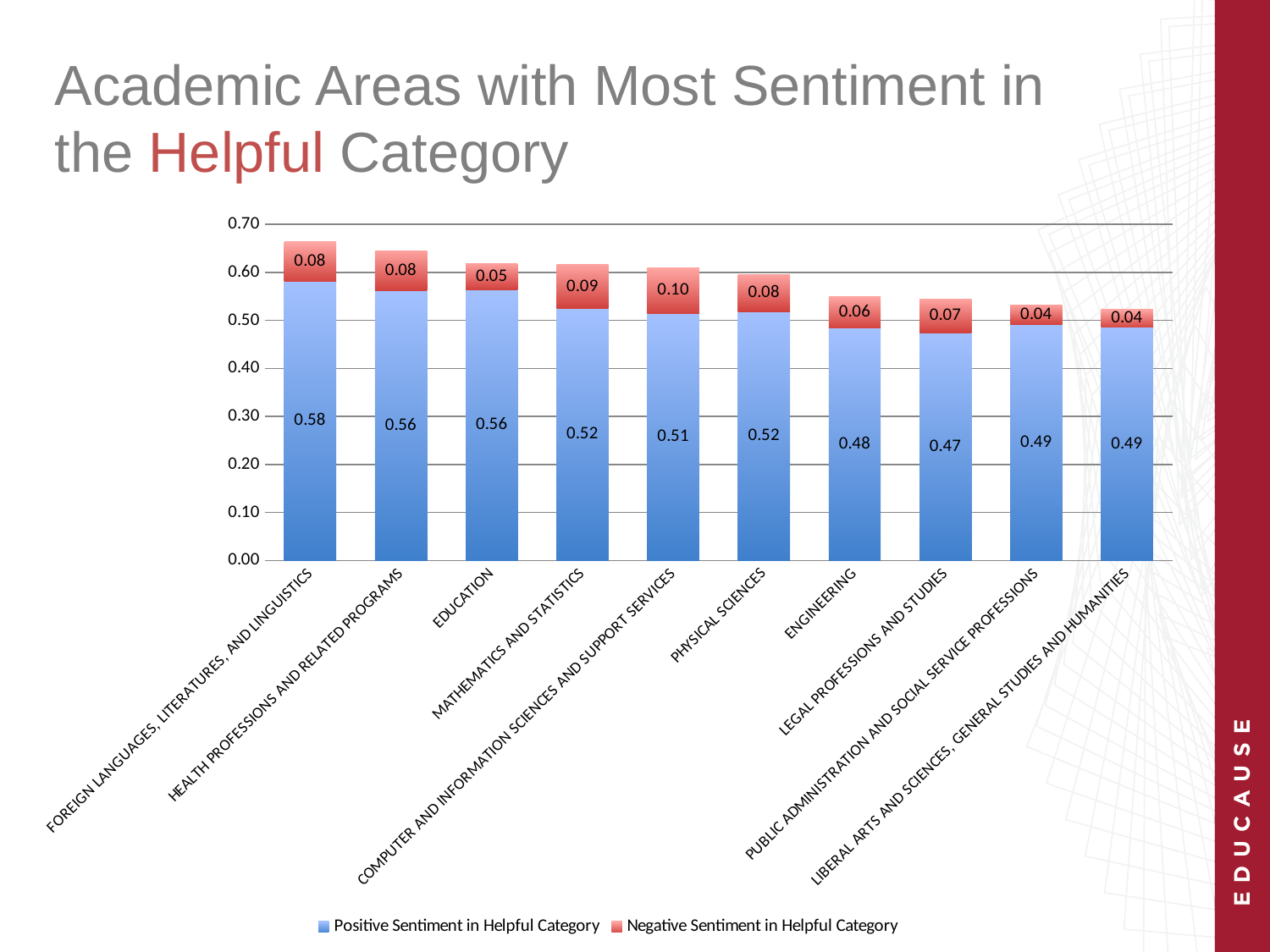

# Academic Areas with Most Sentiment in the Helpful Category

### Chart

| Category | Positive Sentiment in Helpful Category | Negative Sentiment in Helpful Category |
|---|---|---|
| FOREIGN LANGUAGES, LITERATURES, AND LINGUISTICS | 0.581772884283247 | 0.0820295953614606 |
| HEALTH PROFESSIONS AND RELATED PROGRAMS | 0.561346230554448 | 0.0836840788648926 |
| EDUCATION | 0.563346988061606 | 0.0543014604028069 |
| MATHEMATICS AND STATISTICS | 0.52461637254902 | 0.0914876862745098 |
| COMPUTER AND INFORMATION SCIENCES AND SUPPORT SERVICES | 0.514202066666667 | 0.0959952833333333 |
| PHYSICAL SCIENCES | 0.518209250408754 | 0.0776449314551629 |
| ENGINEERING | 0.484877740735992 | 0.0648167611232209 |
| LEGAL PROFESSIONS AND STUDIES | 0.474193122939237 | 0.0708587428691055 |
| PUBLIC ADMINISTRATION AND SOCIAL SERVICE PROFESSIONS | 0.491147561615102 | 0.0416238961719979 |
| LIBERAL ARTS AND SCIENCES, GENERAL STUDIES AND HUMANITIES | 0.486225207572235 | 0.0365034827853426 |